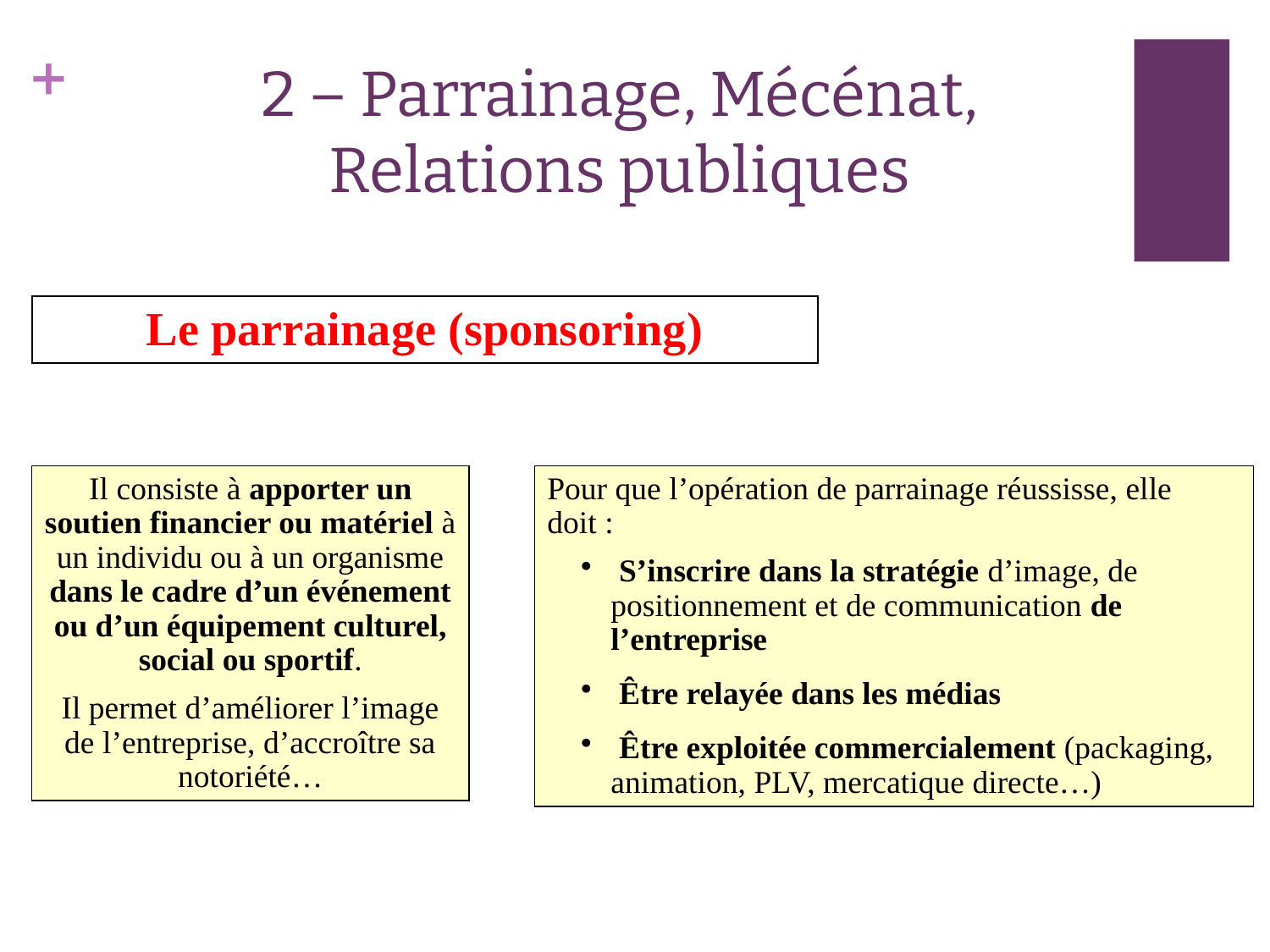

# 2 – Parrainage, Mécénat, Relations publiques
Le parrainage (sponsoring)
Il consiste à apporter un soutien financier ou matériel à un individu ou à un organisme dans le cadre d’un événement ou d’un équipement culturel, social ou sportif.

Il permet d’améliorer l’image de l’entreprise, d’accroître sa notoriété…
Pour que l’opération de parrainage réussisse, elle doit :

 S’inscrire dans la stratégie d’image, de positionnement et de communication de l’entreprise

 Être relayée dans les médias

 Être exploitée commercialement (packaging, animation, PLV, mercatique directe…)